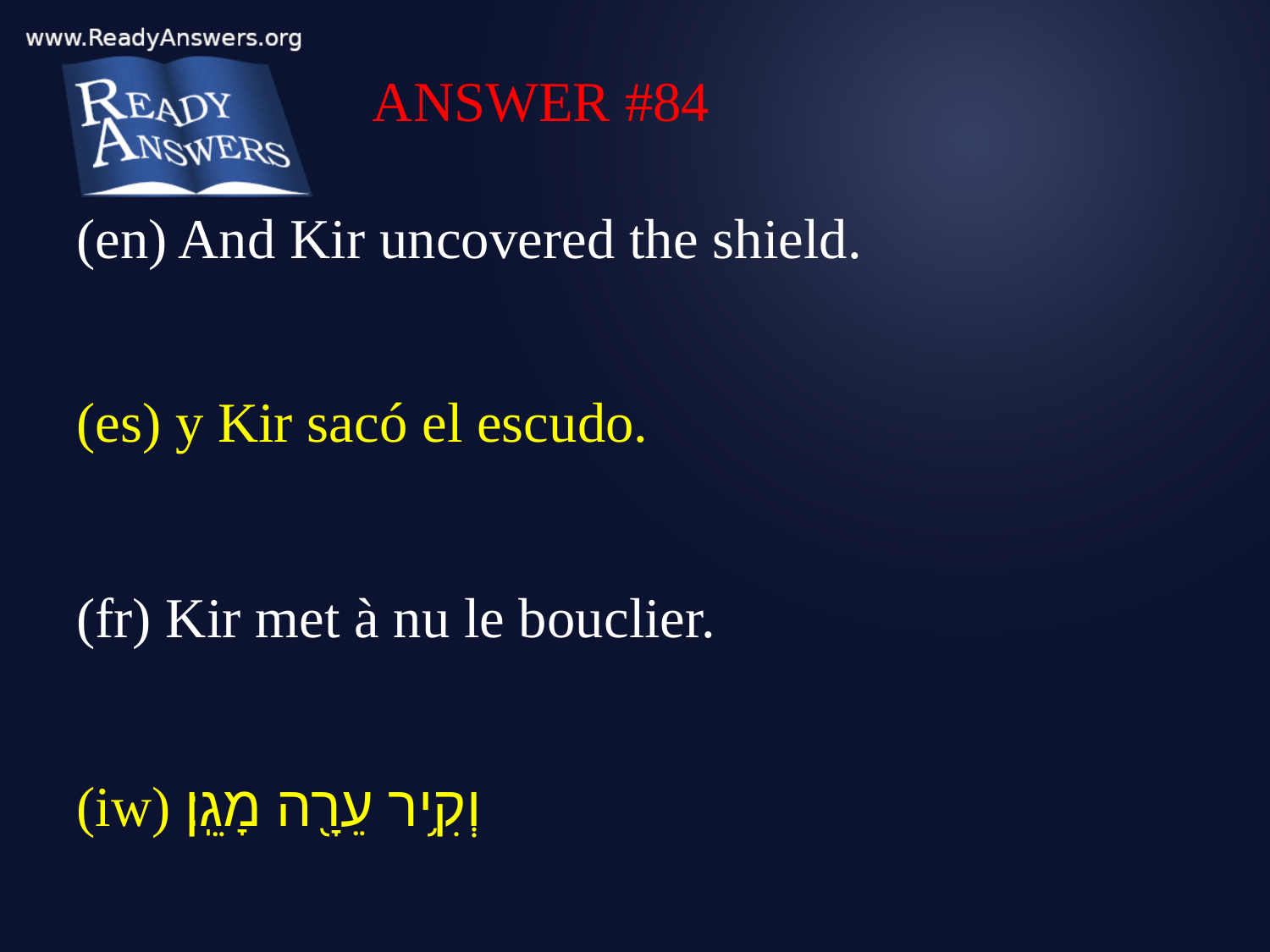

ANSWER #84
(en) And Kir uncovered the shield.
(es) y Kir sacó el escudo.
(fr) Kir met à nu le bouclier.
(iw) וְקִ֥יר עֵרָ֖ה מָגֵֽן׃